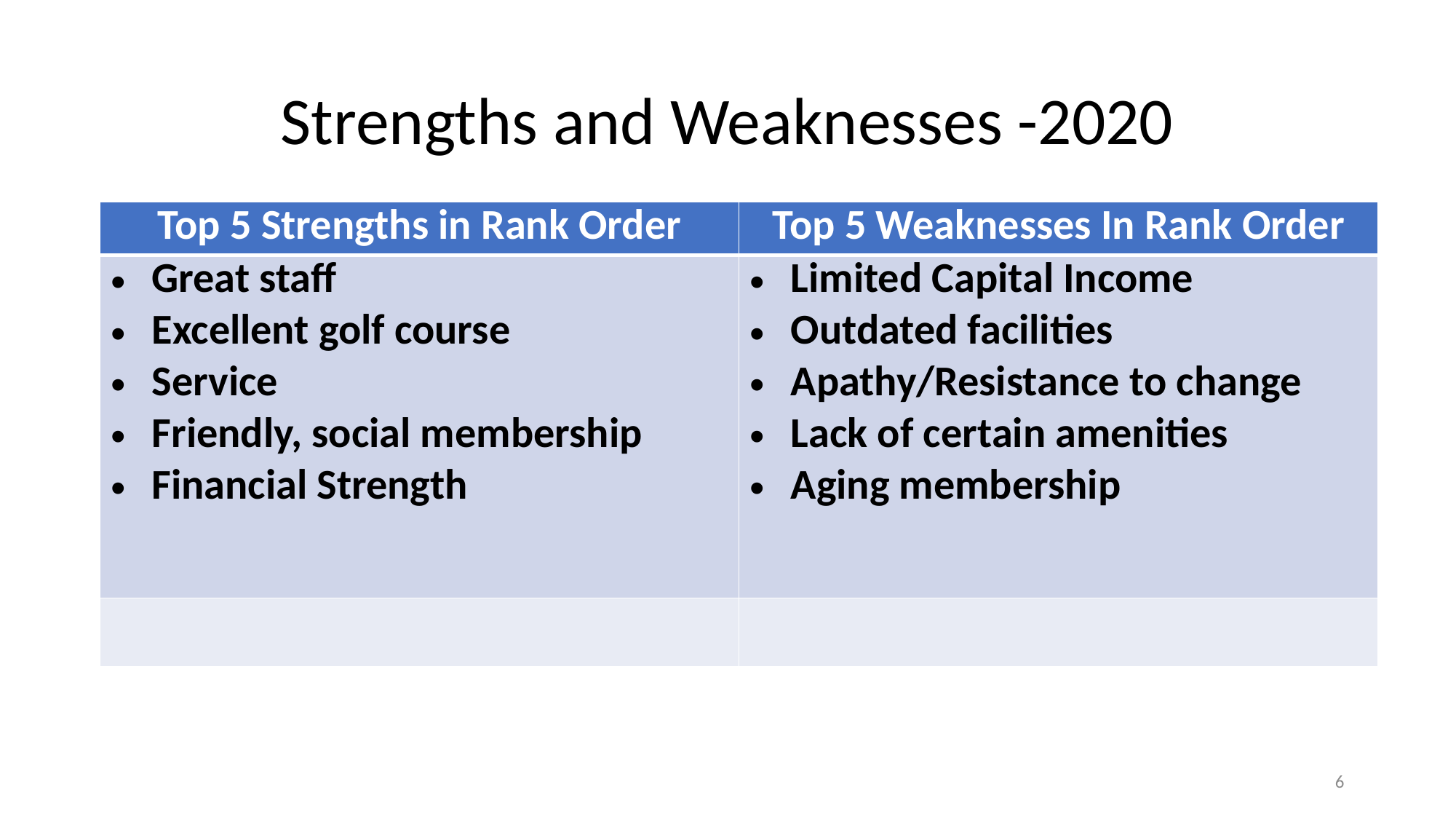

# Strengths and Weaknesses -2020
| Top 5 Strengths in Rank Order | Top 5 Weaknesses In Rank Order |
| --- | --- |
| Great staff Excellent golf course Service Friendly, social membership Financial Strength | Limited Capital Income Outdated facilities Apathy/Resistance to change Lack of certain amenities Aging membership |
|  |  |
6